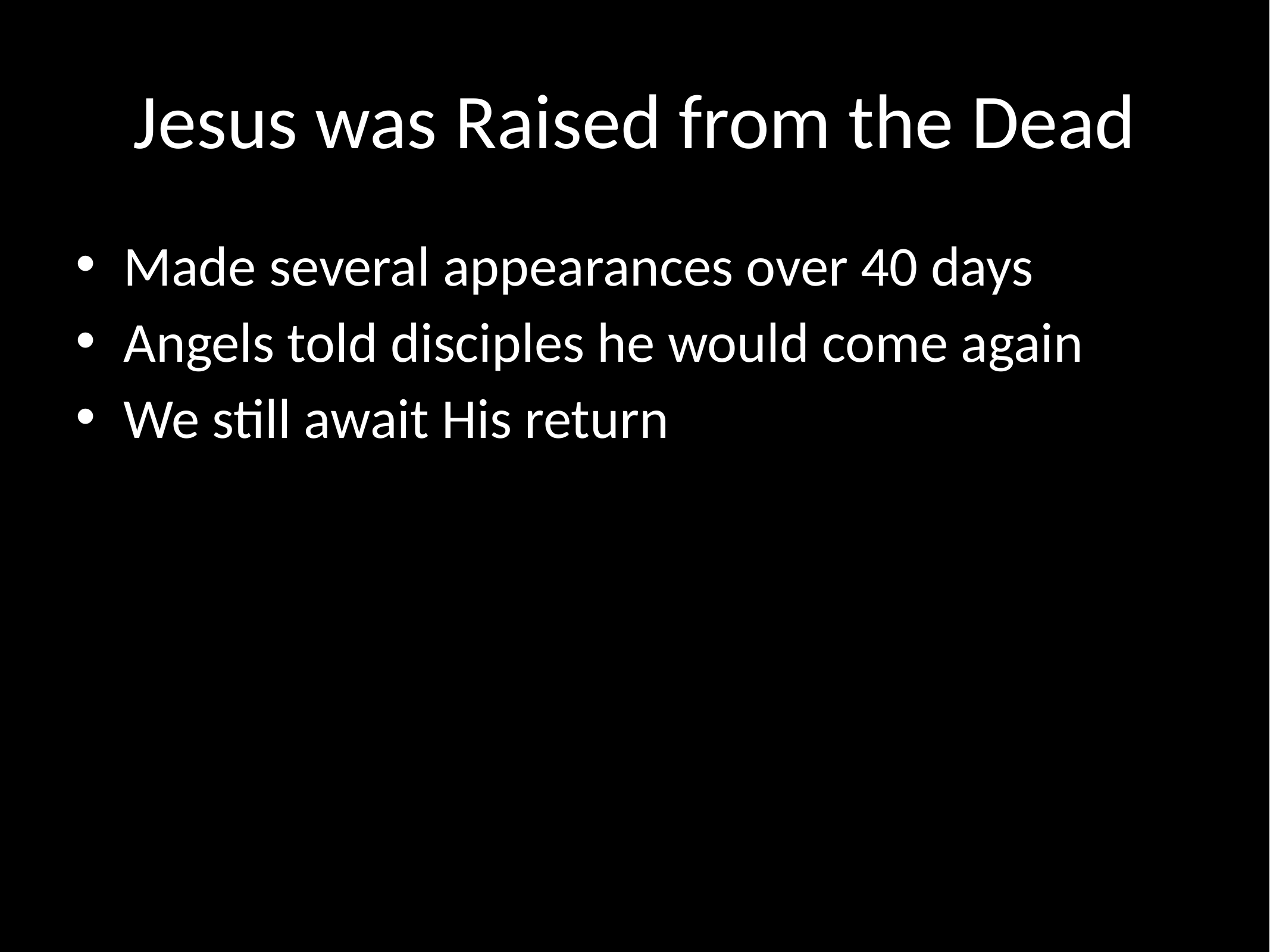

# Jesus was Raised from the Dead
Made several appearances over 40 days
Angels told disciples he would come again
We still await His return